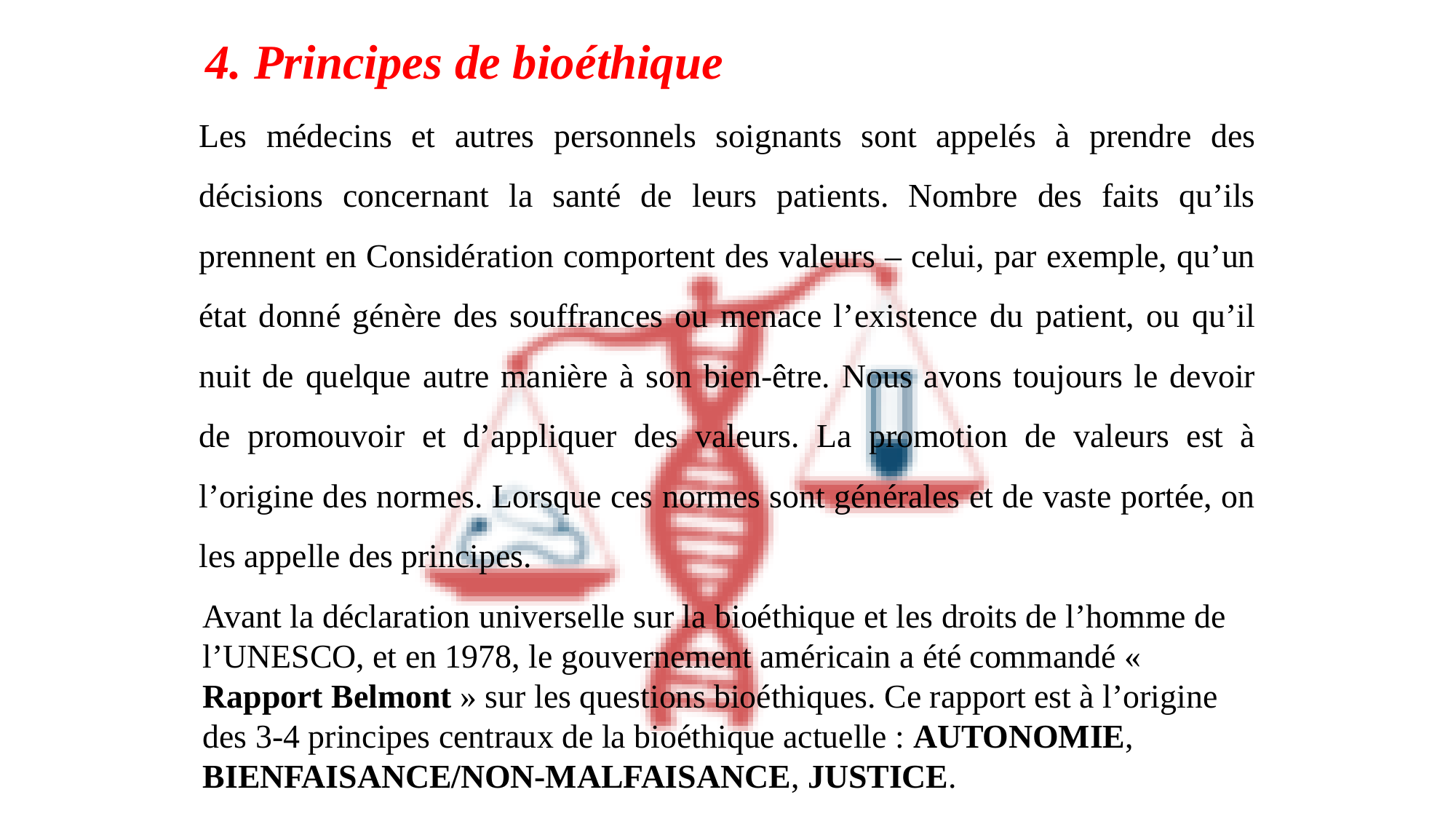

4. Principes de bioéthique
Les médecins et autres personnels soignants sont appelés à prendre des décisions concernant la santé de leurs patients. Nombre des faits qu’ils prennent en Considération comportent des valeurs – celui, par exemple, qu’un état donné génère des souffrances ou menace l’existence du patient, ou qu’il nuit de quelque autre manière à son bien-être. Nous avons toujours le devoir de promouvoir et d’appliquer des valeurs. La promotion de valeurs est à l’origine des normes. Lorsque ces normes sont générales et de vaste portée, on les appelle des principes.
Avant la déclaration universelle sur la bioéthique et les droits de l’homme de l’UNESCO, et en 1978, le gouvernement américain a été commandé « Rapport Belmont » sur les questions bioéthiques. Ce rapport est à l’origine des 3-4 principes centraux de la bioéthique actuelle : AUTONOMIE, BIENFAISANCE/NON-MALFAISANCE, JUSTICE.